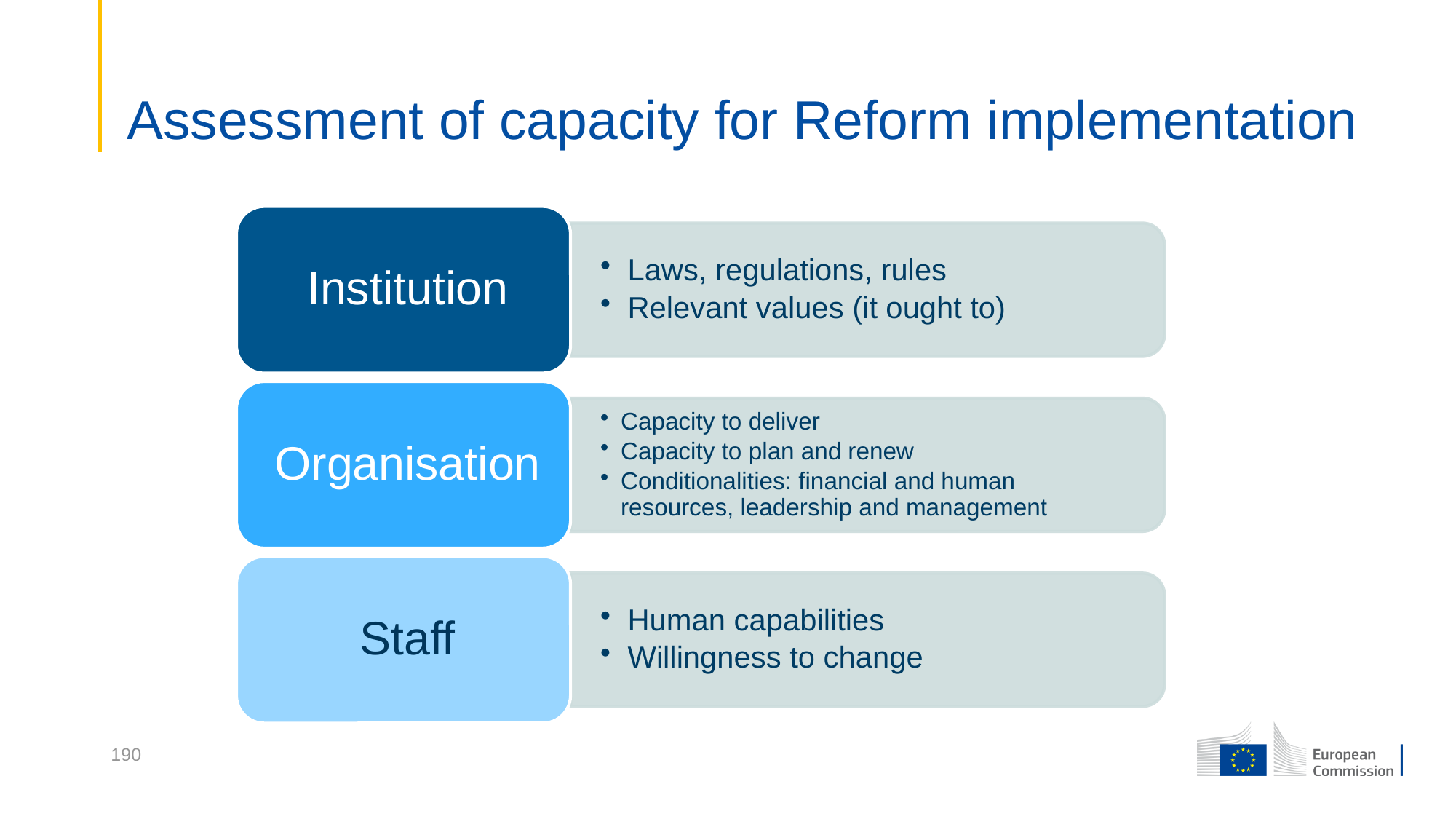

Assessment of capacity for Reform implementation
Laws, regulations, rules
Relevant values (it ought to)
Institution
Capacity to deliver
Capacity to plan and renew
Conditionalities: financial and human resources, leadership and management
Organisation
Human capabilities
Willingness to change
Staff
190